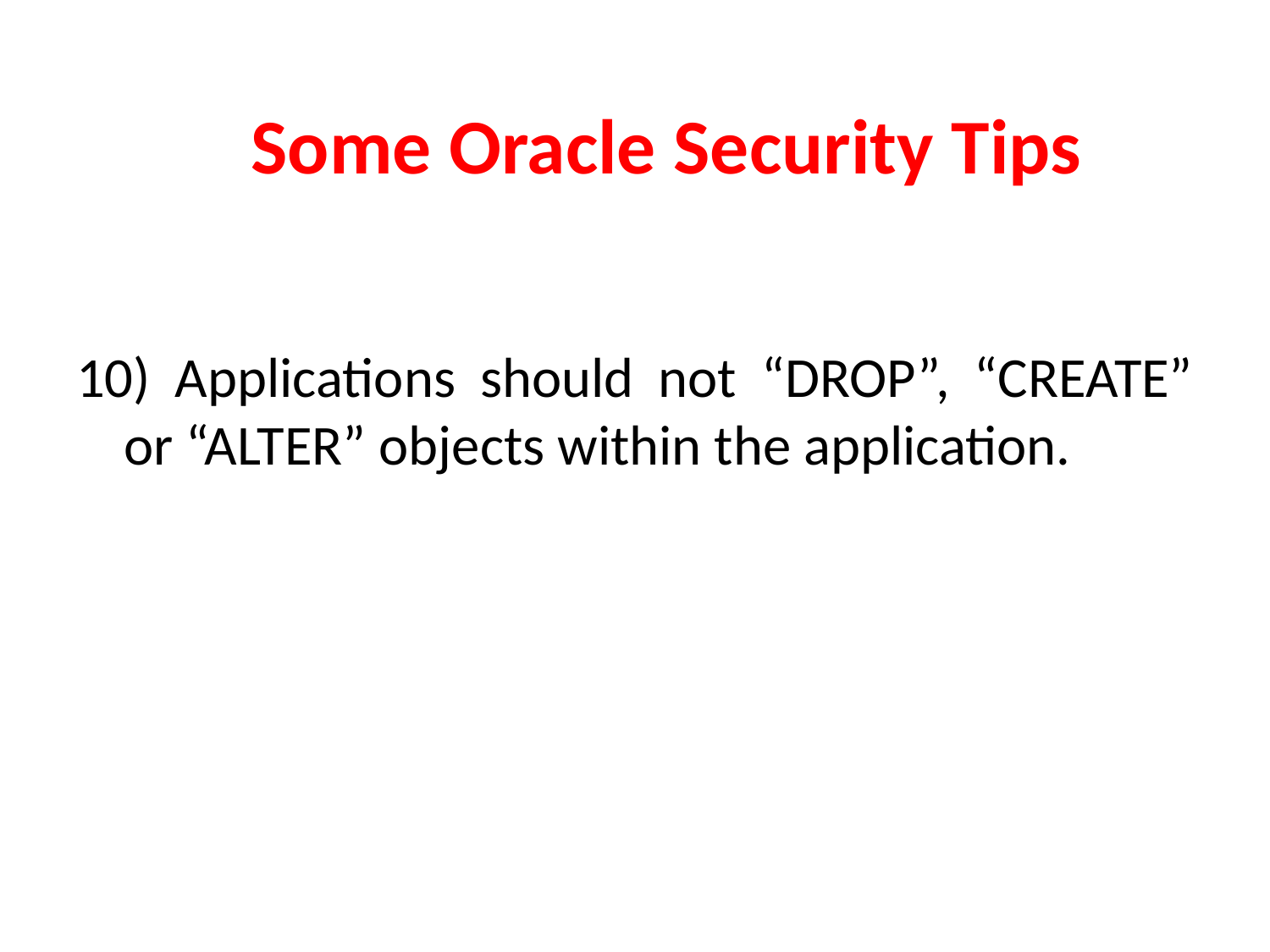

# Some Oracle Security Tips
10) Applications should not “DROP”, “CREATE” or “ALTER” objects within the application.